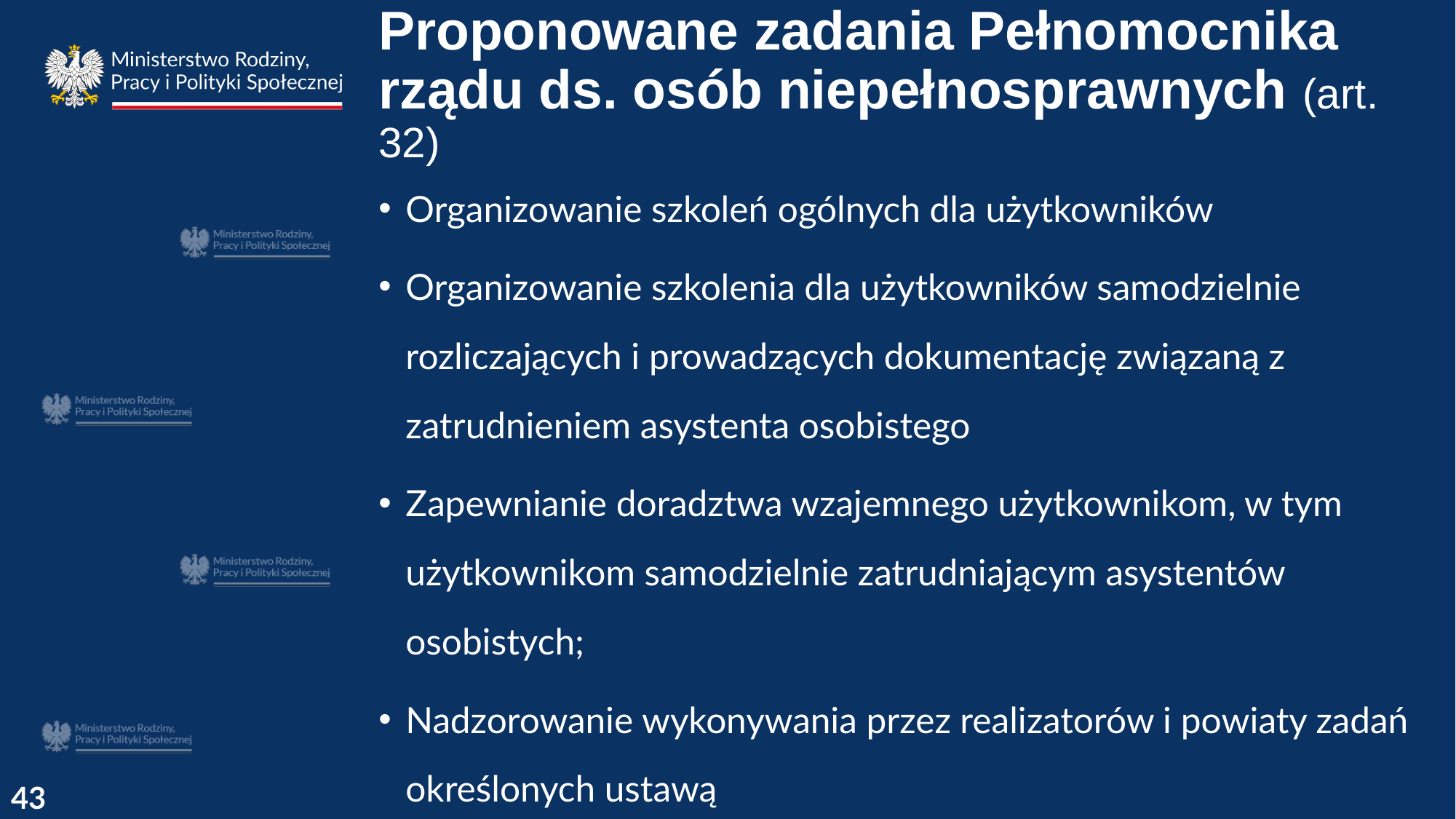

Proponowane zadania Pełnomocnika rządu ds. osób niepełnosprawnych (art. 32)
Organizowanie szkoleń ogólnych dla użytkowników
Organizowanie szkolenia dla użytkowników samodzielnie rozliczających i prowadzących dokumentację związaną z zatrudnieniem asystenta osobistego
Zapewnianie doradztwa wzajemnego użytkownikom, w tym użytkownikom samodzielnie zatrudniającym asystentów osobistych;
Nadzorowanie wykonywania przez realizatorów i powiaty zadań określonych ustawą
43